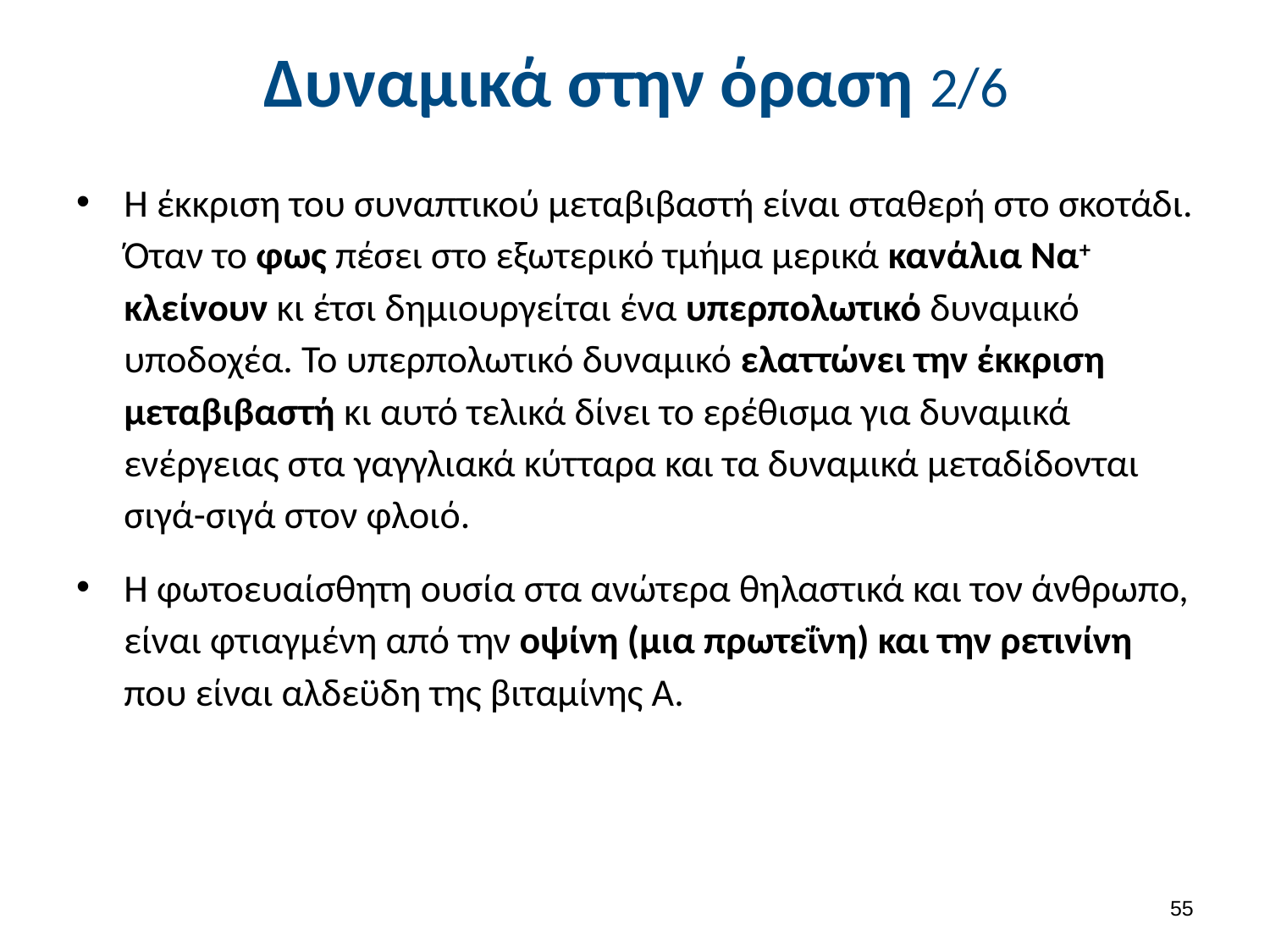

# Δυναμικά στην όραση 2/6
Η έκκριση του συναπτικού μεταβιβαστή είναι σταθερή στο σκοτάδι. Όταν το φως πέσει στο εξωτερικό τμήμα μερικά κανάλια Να+ κλείνουν κι έτσι δημιουργείται ένα υπερπολωτικό δυναμικό υποδοχέα. Το υπερπολωτικό δυναμικό ελαττώνει την έκκριση μεταβιβαστή κι αυτό τελικά δίνει το ερέθισμα για δυναμικά ενέργειας στα γαγγλιακά κύτταρα και τα δυναμικά μεταδίδονται σιγά-σιγά στον φλοιό.
Η φωτοευαίσθητη ουσία στα ανώτερα θηλαστικά και τον άνθρωπο, είναι φτιαγμένη από την οψίνη (μια πρωτεΐνη) και την ρετινίνη που είναι αλδεϋδη της βιταμίνης Α.
55